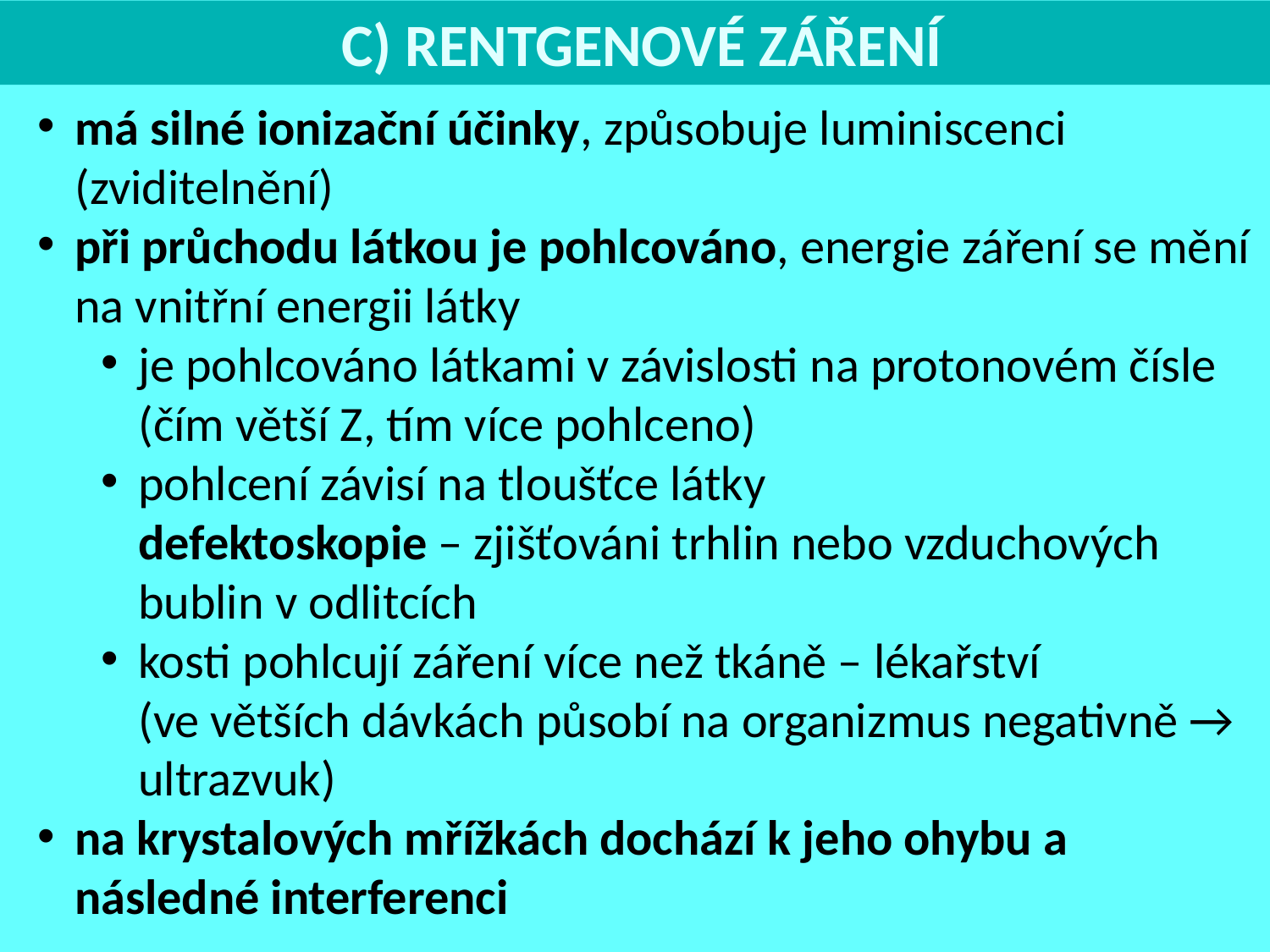

C) RENTGENOVÉ ZÁŘENÍ
má silné ionizační účinky, způsobuje luminiscenci (zviditelnění)
při průchodu látkou je pohlcováno, energie záření se mění na vnitřní energii látky
je pohlcováno látkami v závislosti na protonovém čísle
(čím větší Z, tím více pohlceno)
pohlcení závisí na tloušťce látky
defektoskopie – zjišťováni trhlin nebo vzduchových bublin v odlitcích
kosti pohlcují záření více než tkáně – lékařství
(ve větších dávkách působí na organizmus negativně → ultrazvuk)
na krystalových mřížkách dochází k jeho ohybu a následné interferenci